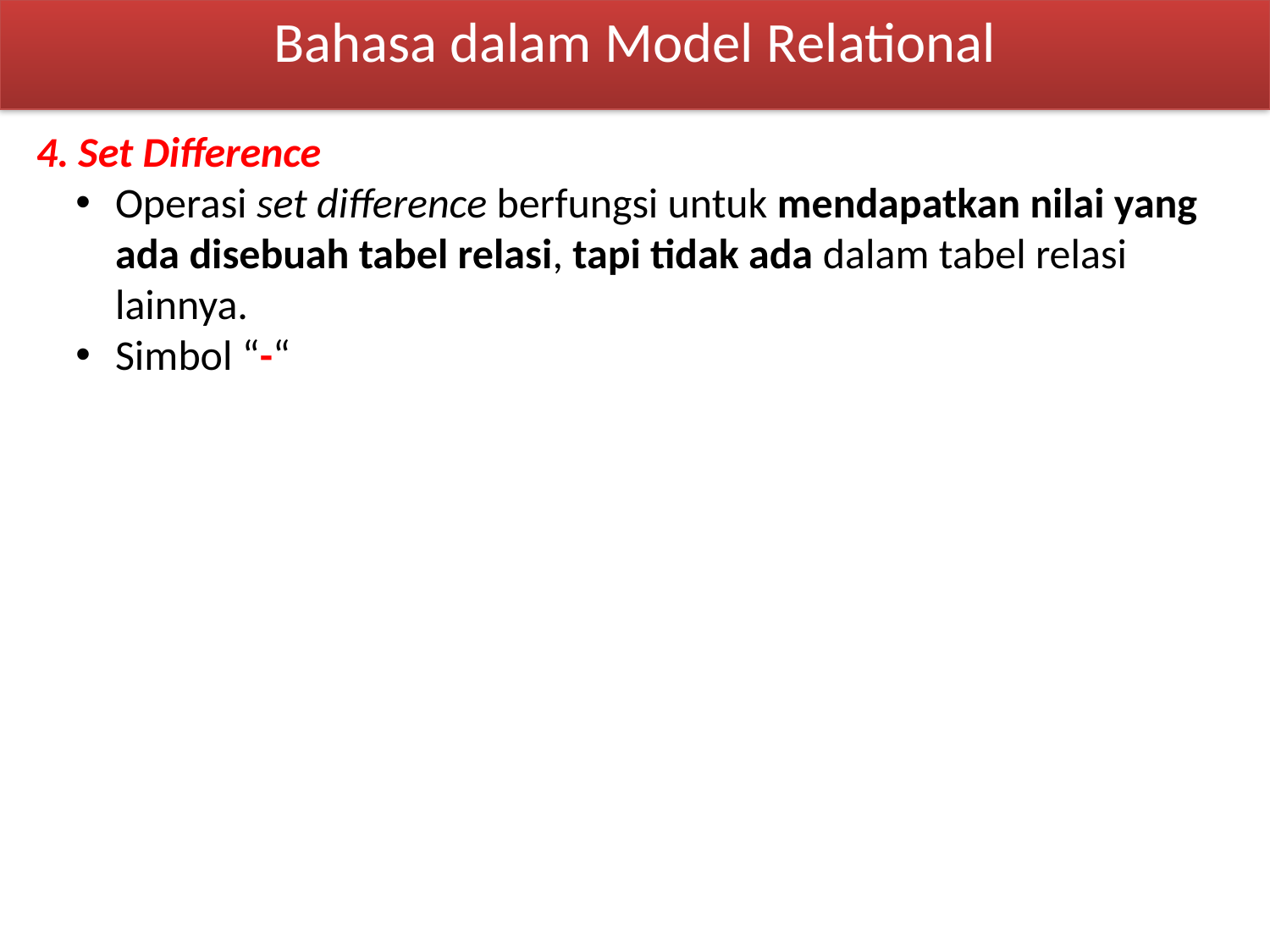

Bahasa dalam Model Relational
4. Set Difference
Operasi set difference berfungsi untuk mendapatkan nilai yang ada disebuah tabel relasi, tapi tidak ada dalam tabel relasi lainnya.
Simbol “-“